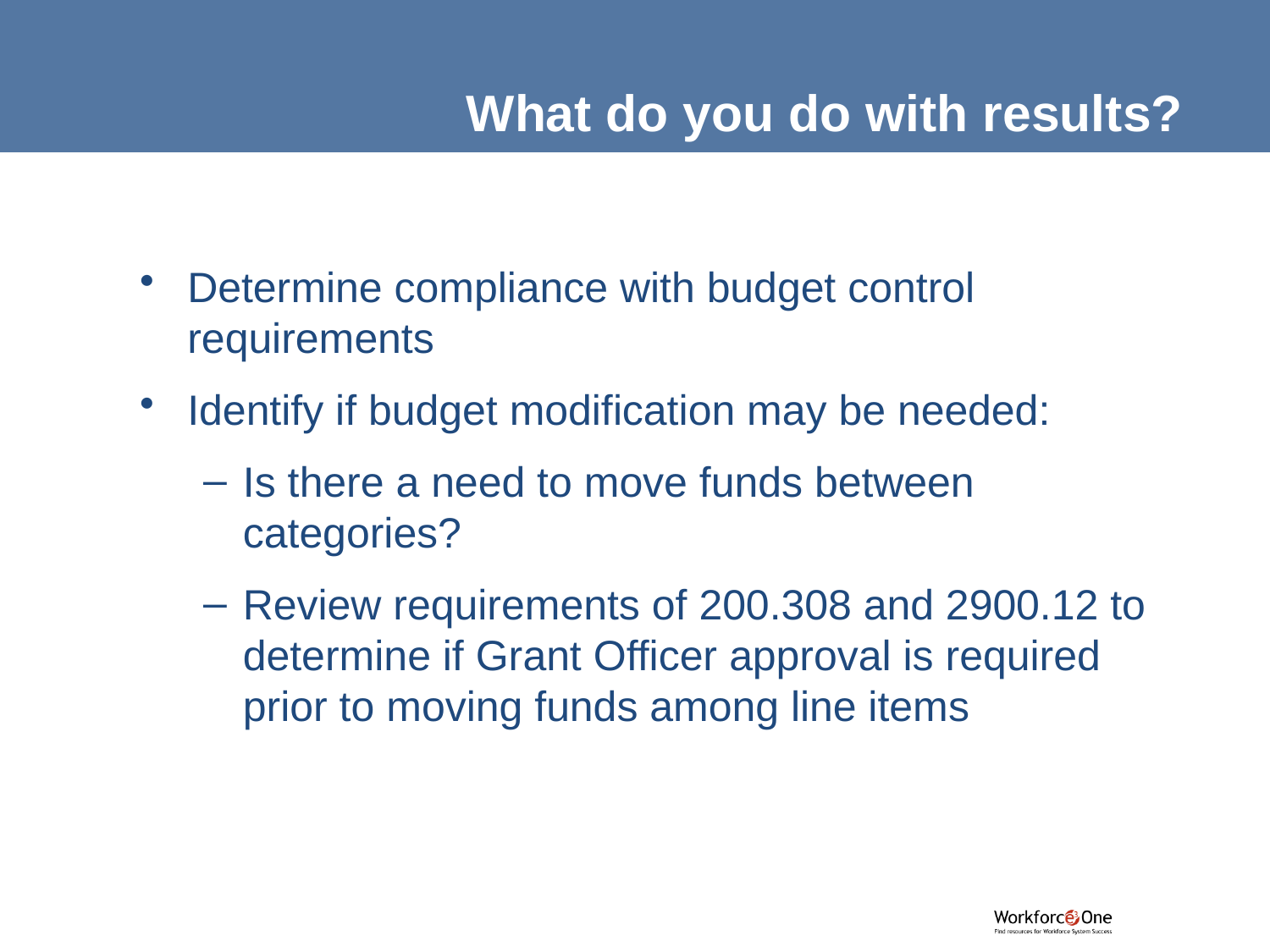

What do you do with results?
Determine compliance with budget control requirements
Identify if budget modification may be needed:
Is there a need to move funds between categories?
Review requirements of 200.308 and 2900.12 to determine if Grant Officer approval is required prior to moving funds among line items